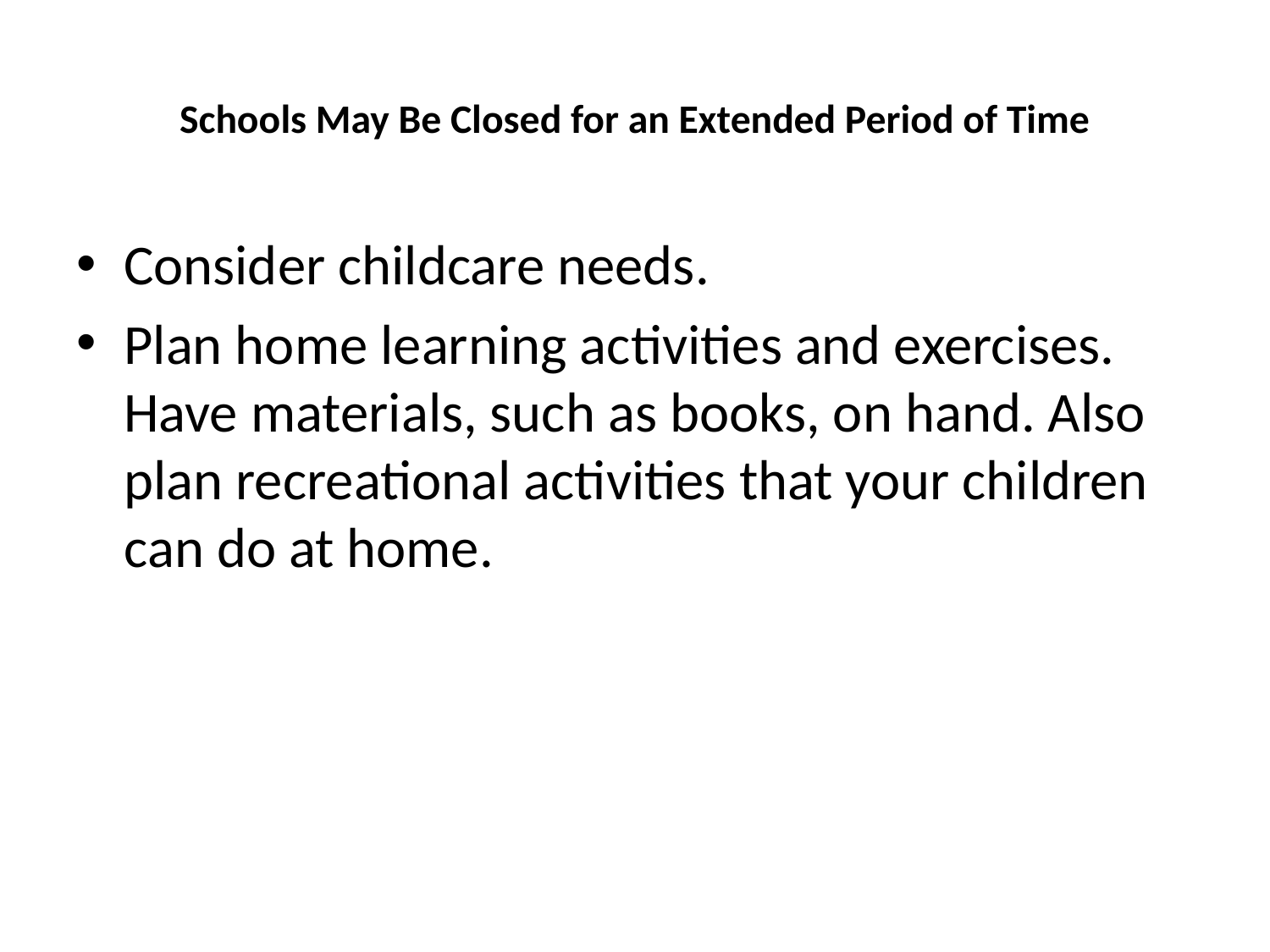

# Schools May Be Closed for an Extended Period of Time
Consider childcare needs.
Plan home learning activities and exercises. Have materials, such as books, on hand. Also plan recreational activities that your children can do at home.